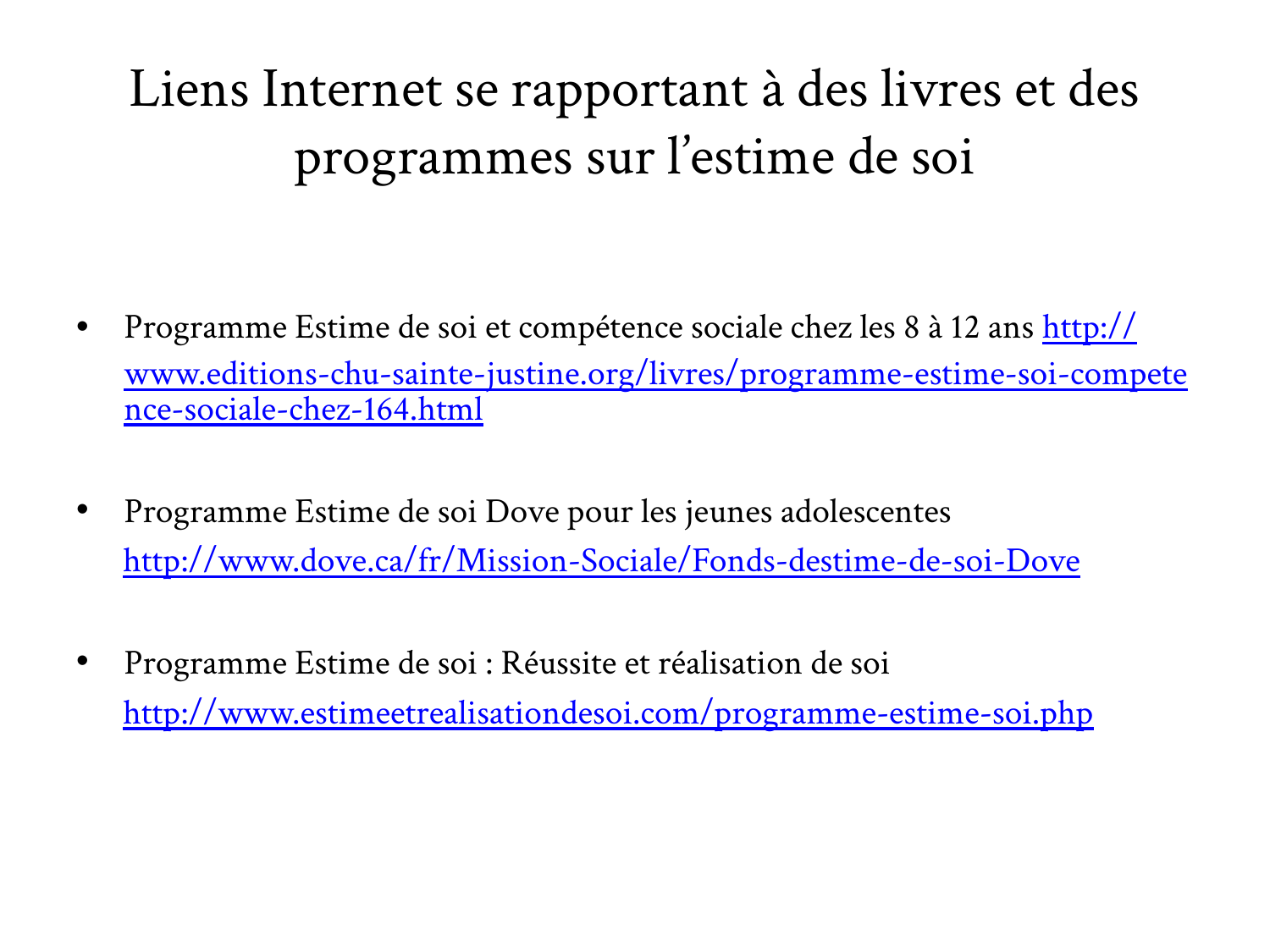

# Liens Internet se rapportant à des livres et des programmes sur l’estime de soi

Programme Estime de soi et compétence sociale chez les 8 à 12 ans http://www.editions-chu-sainte-justine.org/livres/programme-estime-soi-competence-sociale-chez-164.html

Programme Estime de soi Dove pour les jeunes adolescentes
      http://www.dove.ca/fr/Mission-Sociale/Fonds-destime-de-soi-Dove

Programme Estime de soi : Réussite et réalisation de soi
      http://www.estimeetrealisationdesoi.com/programme-estime-soi.php